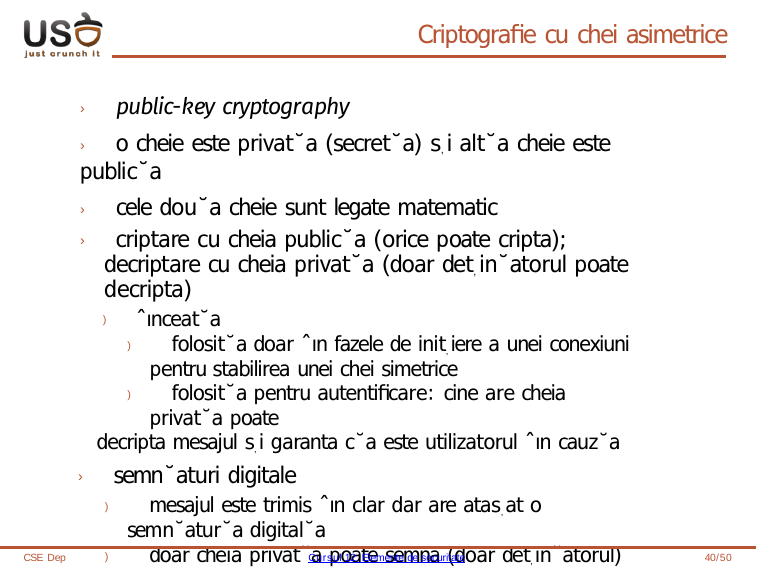

# Criptografie cu chei asimetrice

›  public-key cryptography
›  o cheie este privat˘a (secret˘a) s, i alt˘a cheie este public˘a
›  cele dou˘a cheie sunt legate matematic
›  criptare cu cheia public˘a (orice poate cripta); decriptare cu cheia privat˘a (doar det, in˘atorul poate decripta)
)  ˆınceat˘a
)   folosit˘a doar ˆın fazele de init, iere a unei conexiuni pentru stabilirea unei chei simetrice
)   folosit˘a pentru autentificare: cine are cheia privat˘a poate
decripta mesajul s, i garanta c˘a este utilizatorul ˆın cauz˘a
›  semn˘aturi digitale
)   mesajul este trimis ˆın clar dar are atas, at o semn˘atur˘a digital˘a
)   doar cheia privat˘a poate semna (doar det, in˘atorul)
)   cheia public˘a poate verifia semn˘atura (oricine)
›  RSA, curbe eliptice

CSE Dep
Cursul 12, Elemente de securitate
40/50